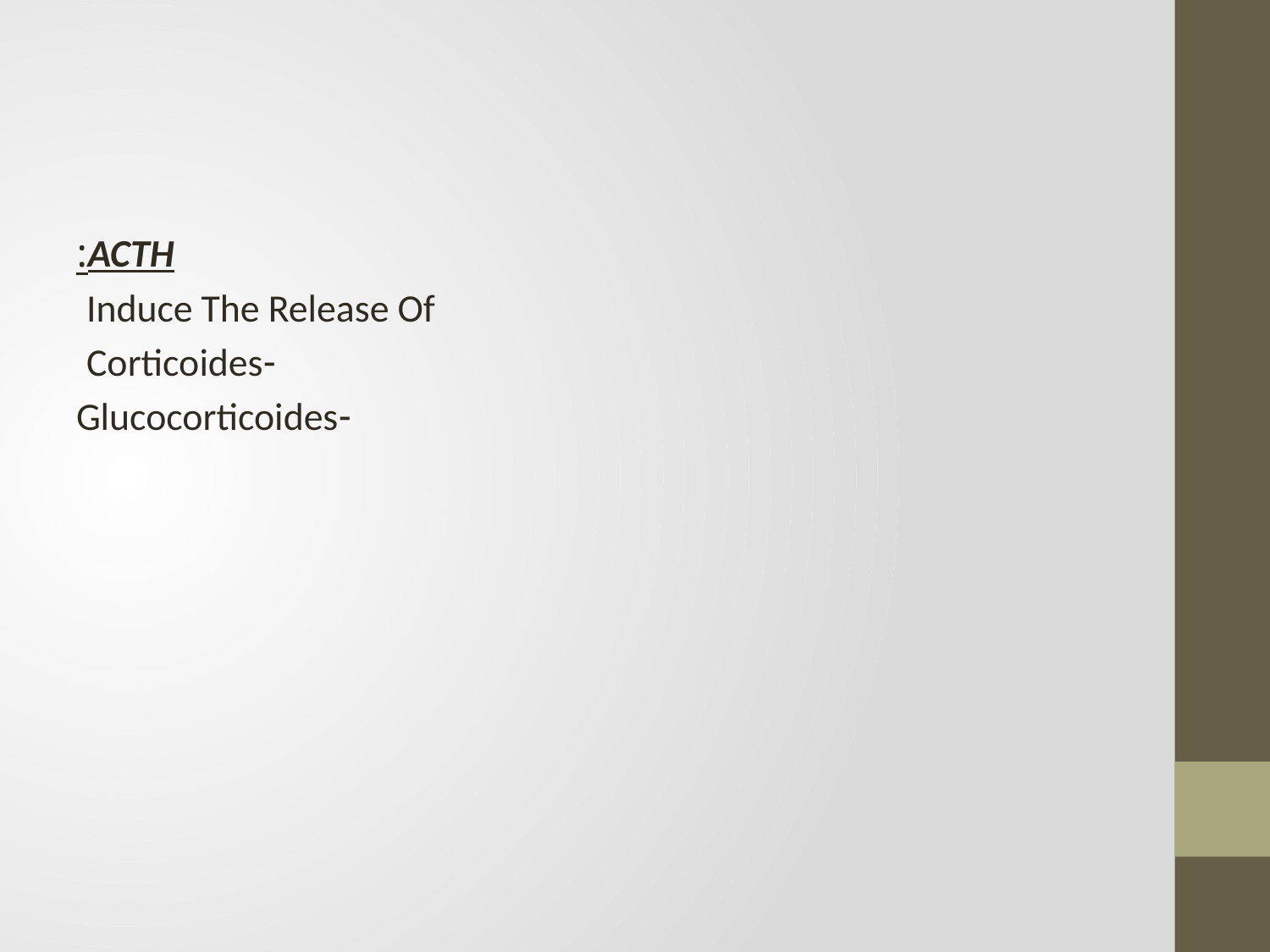

ACTH:
         Induce The Release Of
               -Corticoides
               -Glucocorticoides